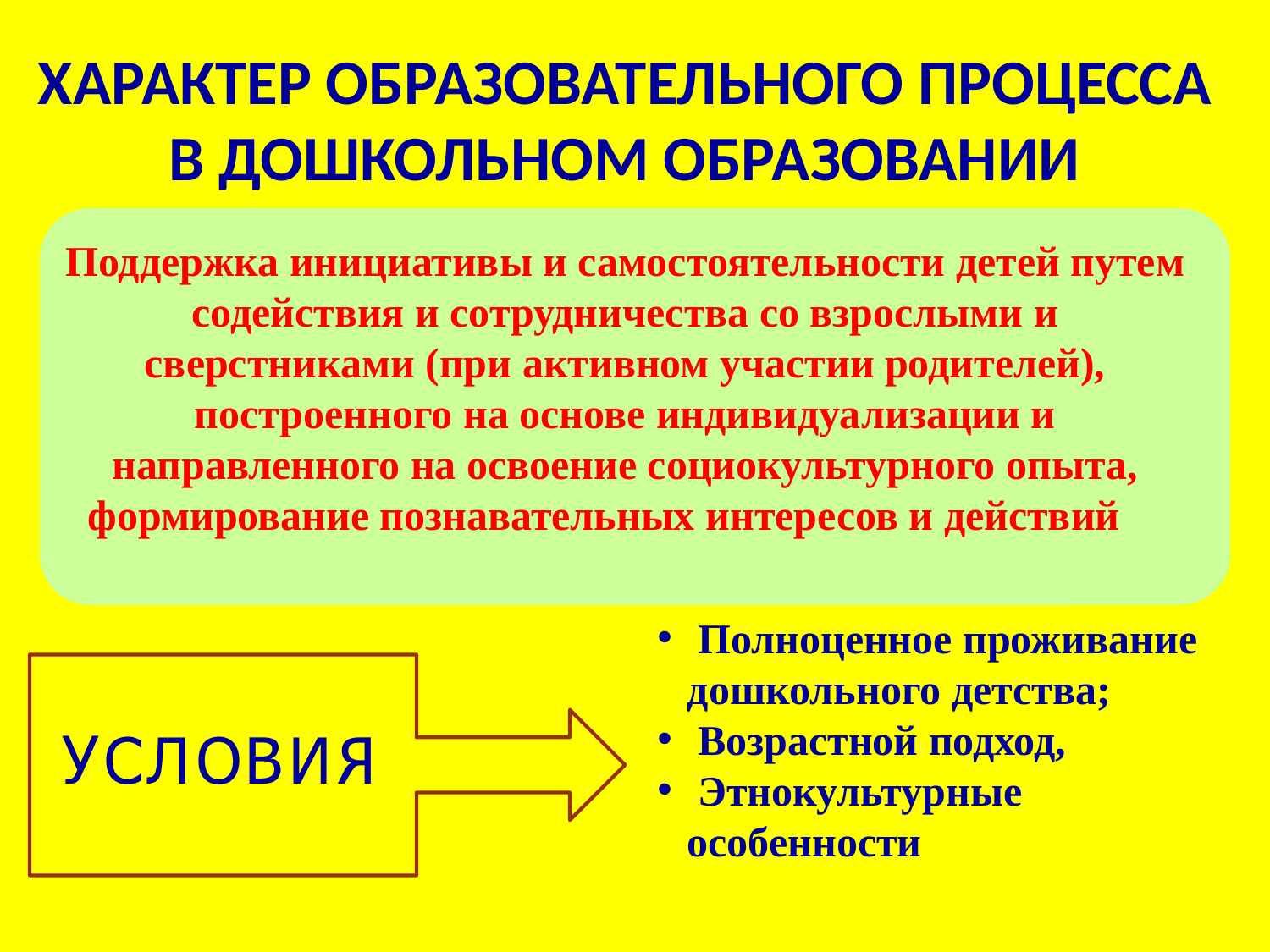

# ХАРАКТЕР ОБРАЗОВАТЕЛЬНОГО ПРОЦЕССА В ДОШКОЛЬНОМ ОБРАЗОВАНИИ

Поддержка инициативы и самостоятельности детей путем содействия и сотрудничества со взрослыми и сверстниками (при активном участии родителей), построенного на основе индивидуализации и направленного на освоение социокультурного опыта, формирование познавательных интересов и действий
 Полноценное проживание дошкольного детства;
 Возрастной подход,
 Этнокультурные особенности

УСЛОВИЯ